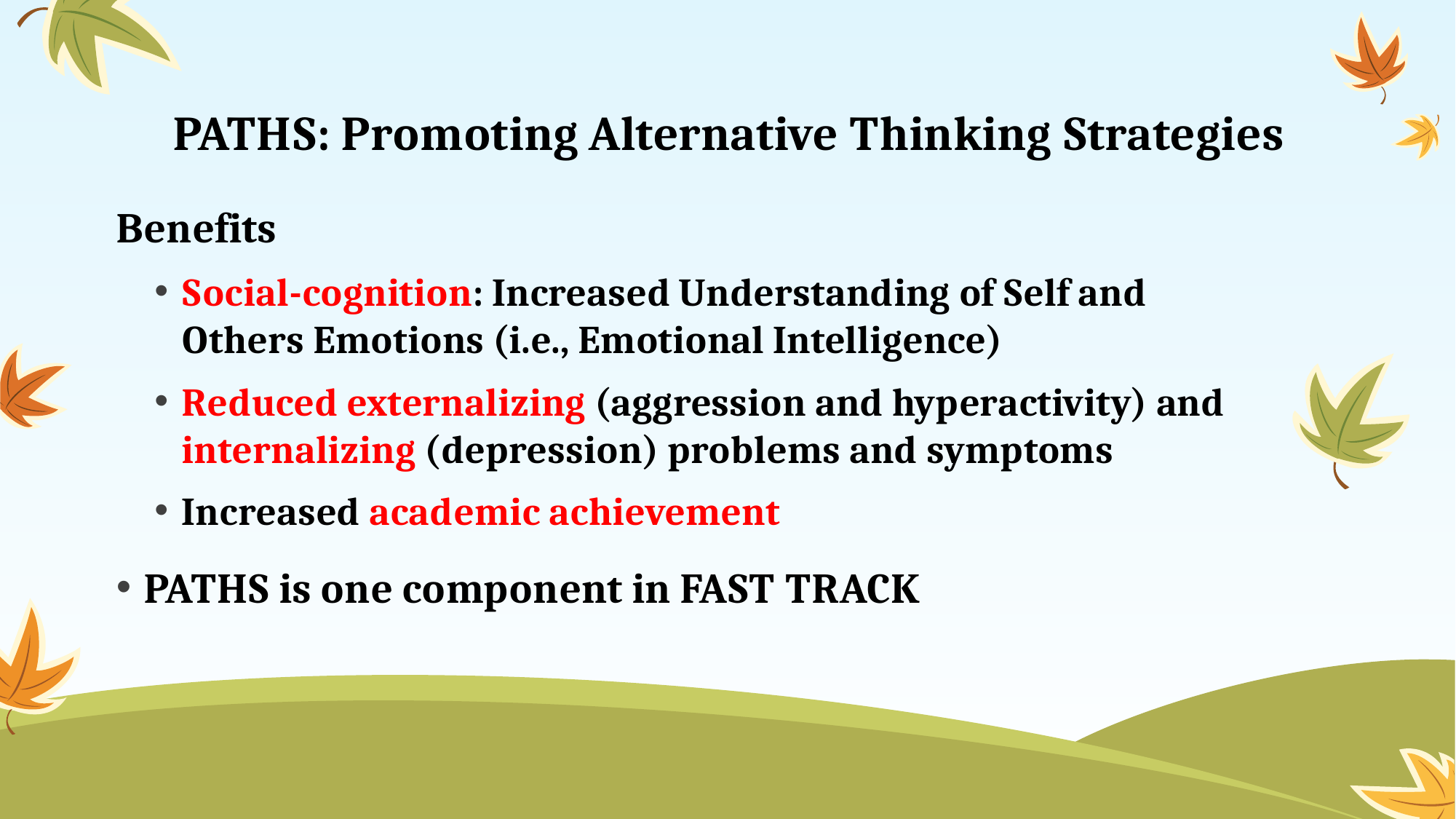

# PATHS: Promoting Alternative Thinking Strategies
Benefits
Social-cognition: Increased Understanding of Self and Others Emotions (i.e., Emotional Intelligence)
Reduced externalizing (aggression and hyperactivity) and internalizing (depression) problems and symptoms
Increased academic achievement
PATHS is one component in FAST TRACK